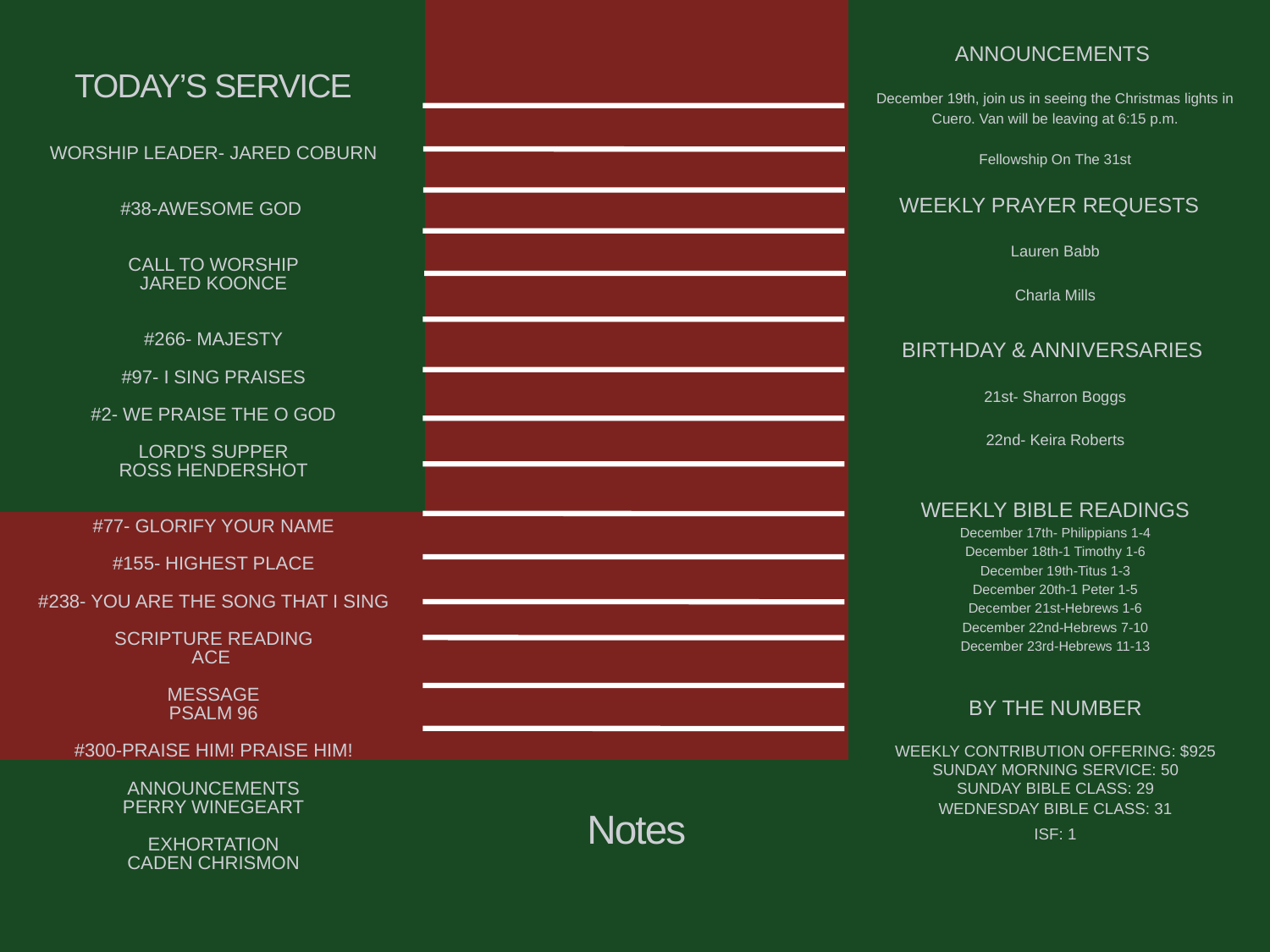

ANNOUNCEMENTS

December 19th, join us in seeing the Christmas lights in Cuero. Van will be leaving at 6:15 p.m.

Fellowship On The 31st

WEEKLY PRAYER REQUESTS

Lauren Babb

Charla Mills

BIRTHDAY & ANNIVERSARIES

21st- Sharron Boggs

22nd- Keira Roberts

WEEKLY BIBLE READINGS
December 17th- Philippians 1-4
December 18th-1 Timothy 1-6
December 19th-Titus 1-3
December 20th-1 Peter 1-5
December 21st-Hebrews 1-6
December 22nd-Hebrews 7-10
December 23rd-Hebrews 11-13

BY THE NUMBER

WEEKLY CONTRIBUTION OFFERING: $925
SUNDAY MORNING SERVICE: 50
SUNDAY BIBLE CLASS: 29
WEDNESDAY BIBLE CLASS: 31
ISF: 1

TODAY’S SERVICE

WORSHIP LEADER- JARED COBURN

#38-AWESOME GOD

CALL TO WORSHIP
JARED KOONCE

#266- MAJESTY

#97- I SING PRAISES

#2- WE PRAISE THE O GOD

LORD'S SUPPER
ROSS HENDERSHOT

#77- GLORIFY YOUR NAME

#155- HIGHEST PLACE

#238- YOU ARE THE SONG THAT I SING

SCRIPTURE READING
ACE

MESSAGE
PSALM 96

#300-PRAISE HIM! PRAISE HIM!

ANNOUNCEMENTS
PERRY WINEGEART

EXHORTATION
CADEN CHRISMON

Notes